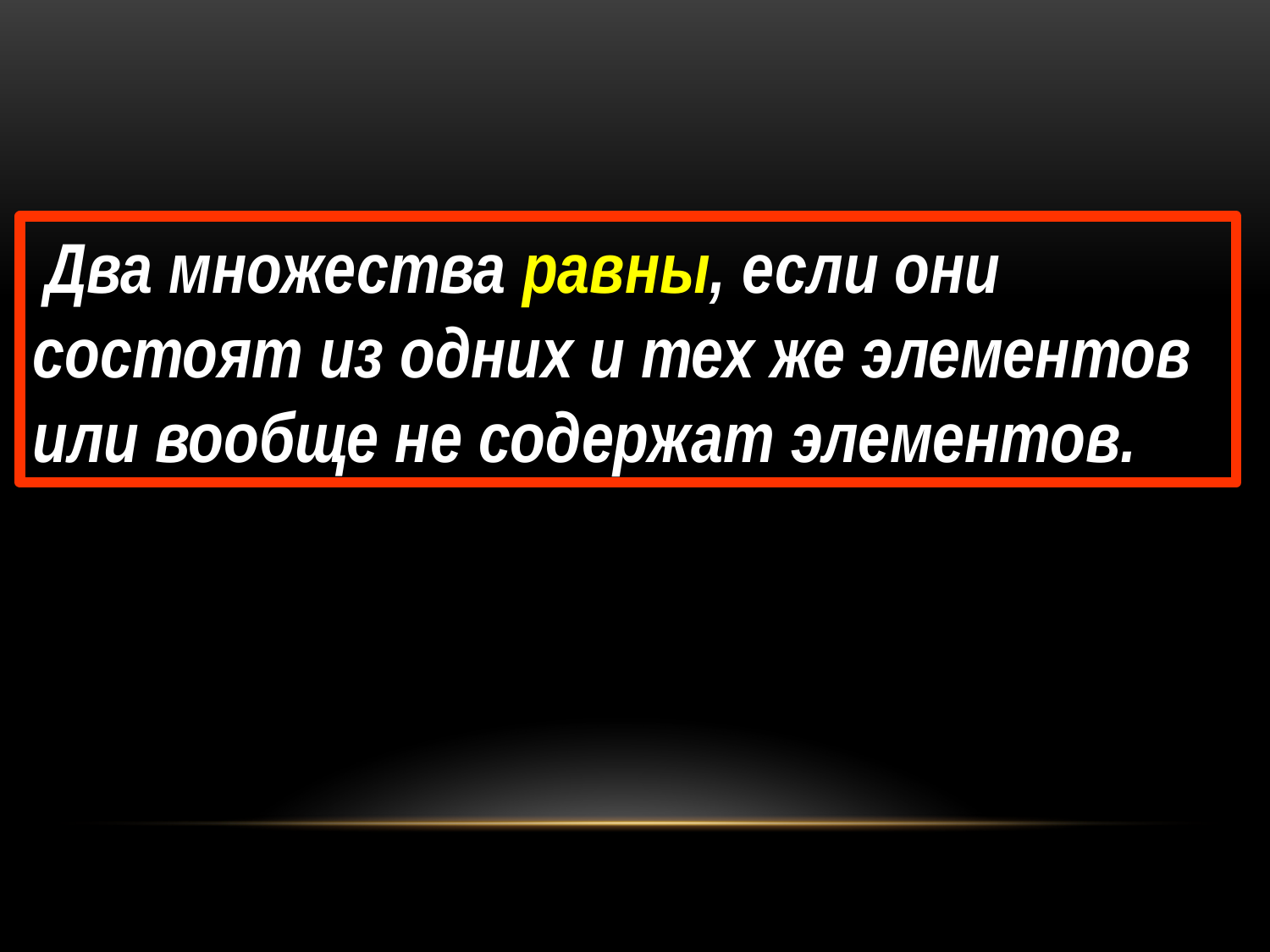

Два множества равны, если они состоят из одних и тех же элементов или вообще не содержат элементов.